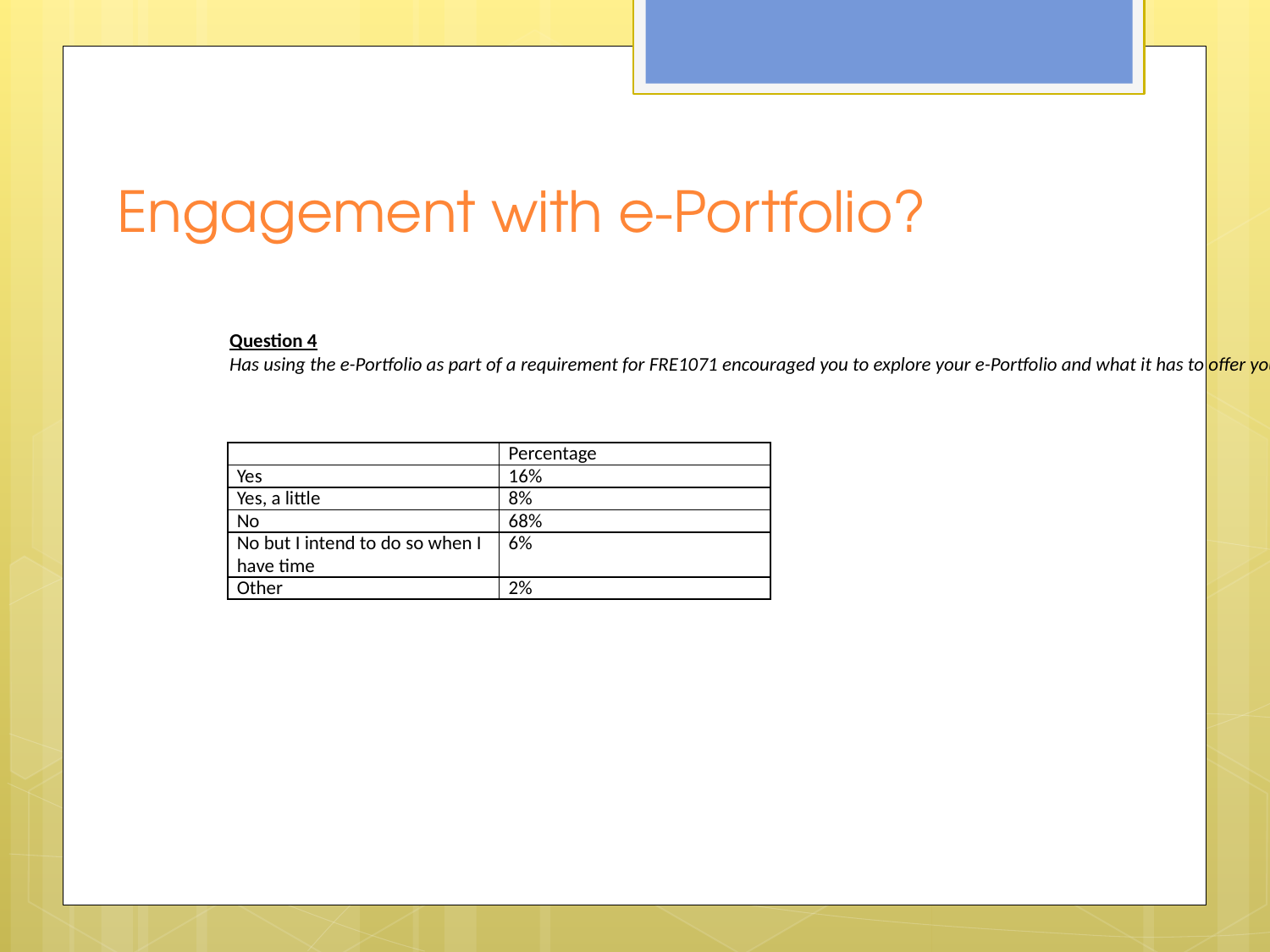

# Engagement with e-Portfolio?
Question 4
Has using the e-Portfolio as part of a requirement for FRE1071 encouraged you to explore your e-Portfolio and what it has to offer you?
|  | Percentage |
| --- | --- |
| Yes | 16% |
| Yes, a little | 8% |
| No | 68% |
| No but I intend to do so when I have time | 6% |
| Other | 2% |